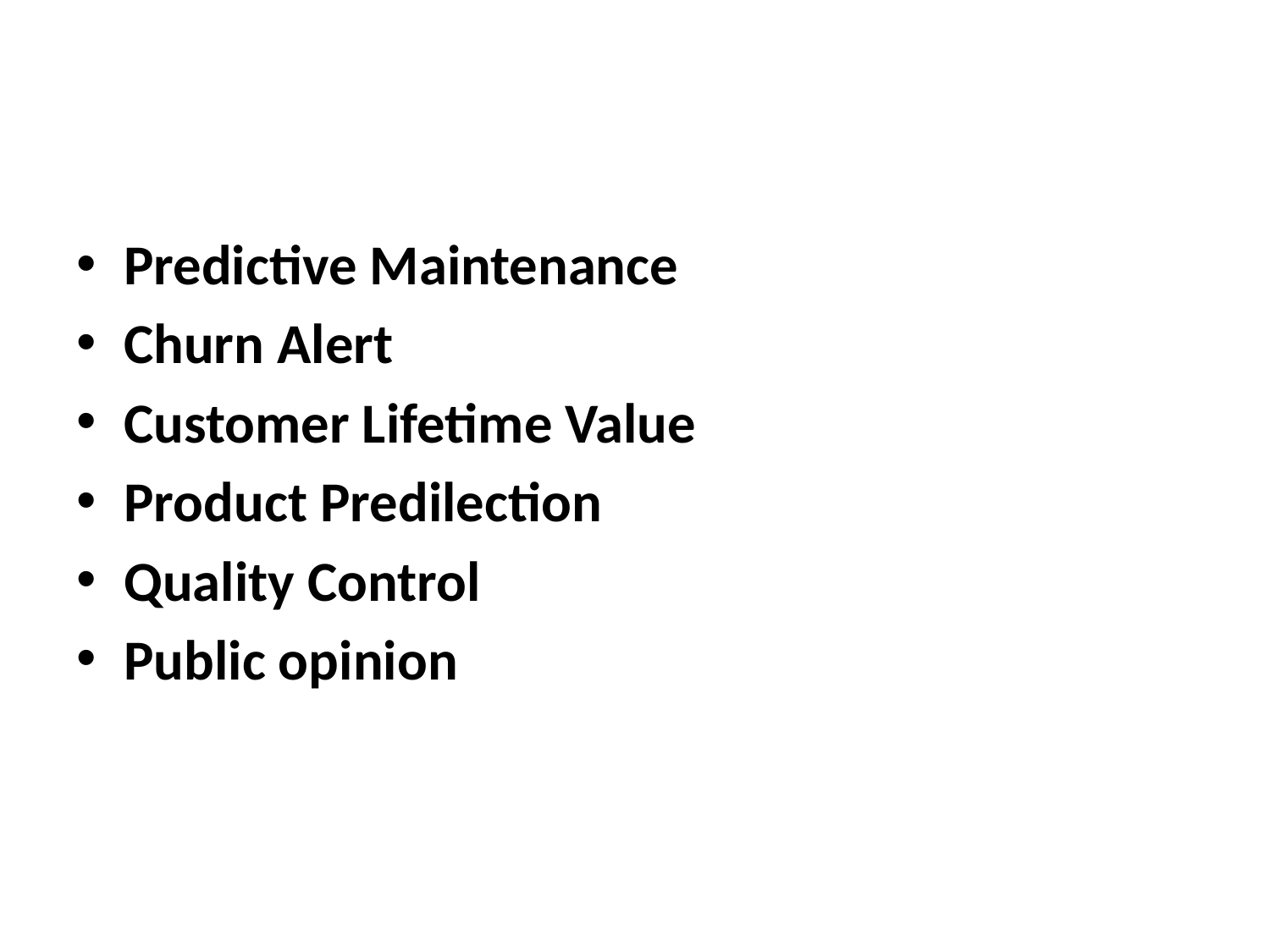

#
Predictive Maintenance
Churn Alert
Customer Lifetime Value
Product Predilection
Quality Control
Public opinion